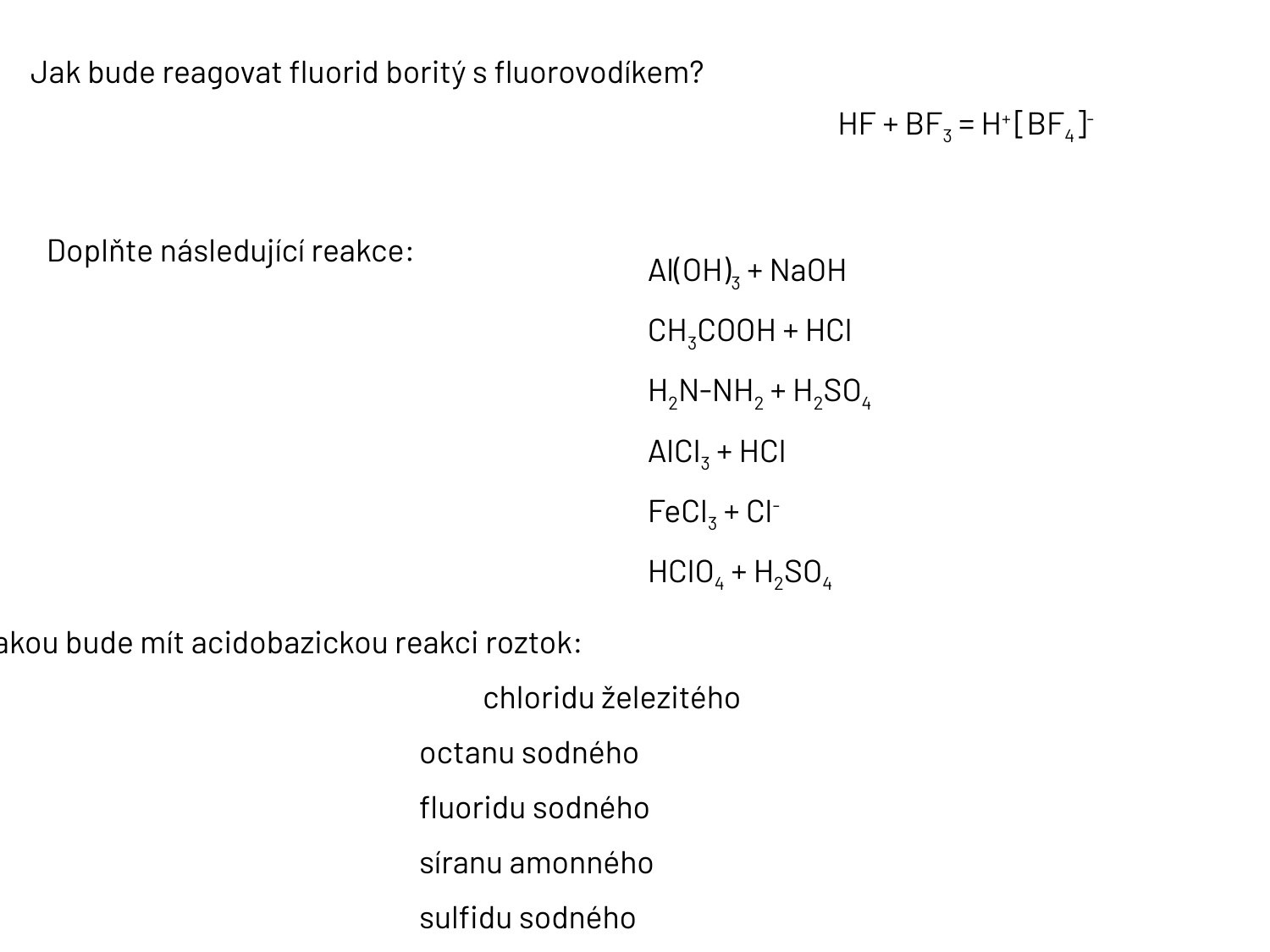

Jak bude reagovat fluorid boritý s fluorovodíkem?
HF + BF3 = H+ [BF4]-
Doplňte následující reakce:
Al(OH)3 + NaOH

CH3COOH + HCl

H2N-NH2 + H2SO4

AlCl3 + HCl

FeCl3 + Cl-

HClO4 + H2SO4
Jakou bude mít acidobazickou reakci roztok:

				chloridu železitého

			octanu sodného

			fluoridu sodného

			síranu amonného

			sulfidu sodného